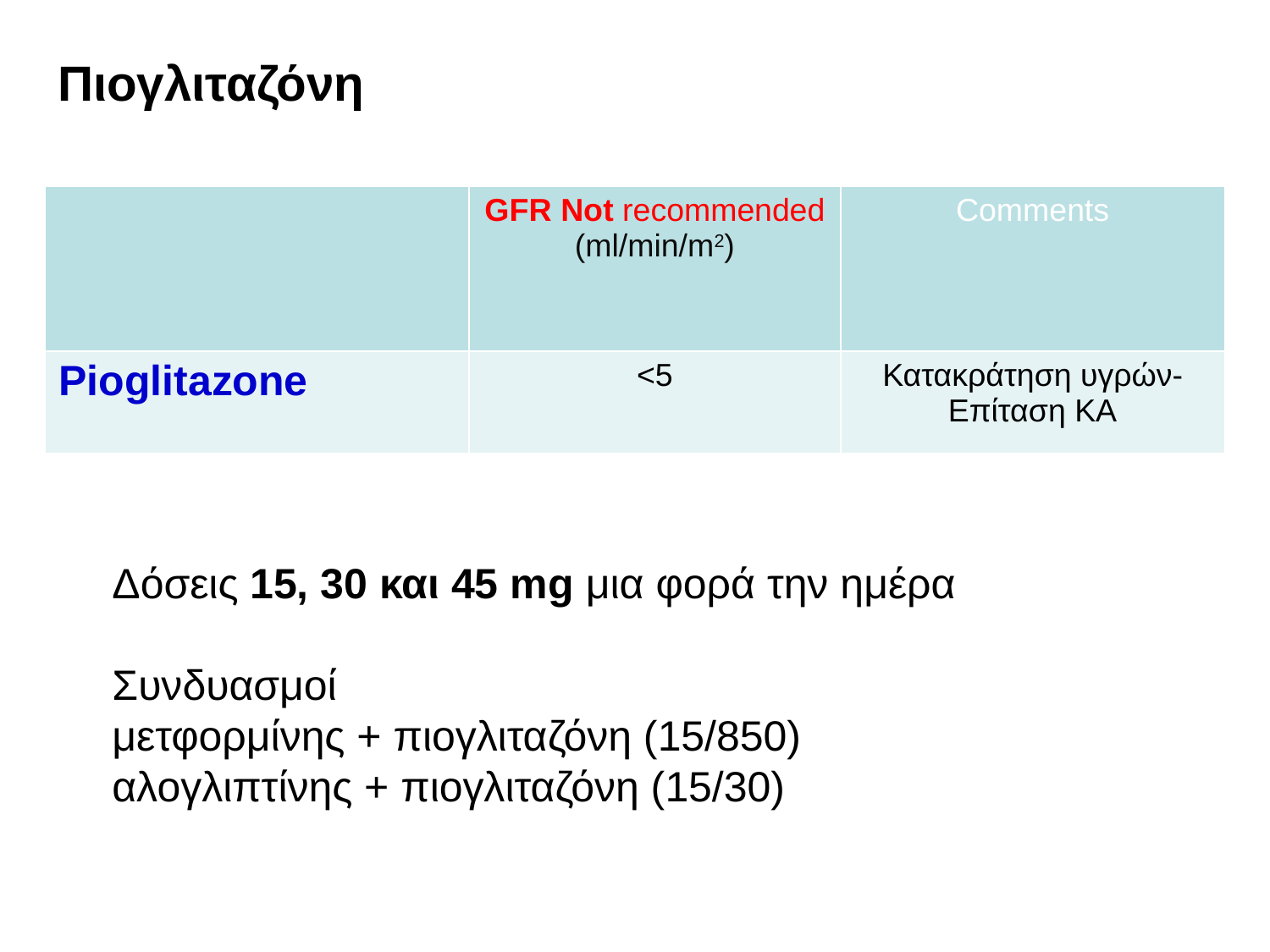

# Πιογλιταζόνη
|  | GFR Not recommended (ml/min/m2) | Comments |
| --- | --- | --- |
| Pioglitazone | <5 | Κατακράτηση υγρών- Επίταση ΚΑ |
Δόσεις 15, 30 και 45 mg μια φορά την ημέρα

Συνδυασμοί
μετφορμίνης + πιογλιταζόνη (15/850)
αλογλιπτίνης + πιογλιταζόνη (15/30)